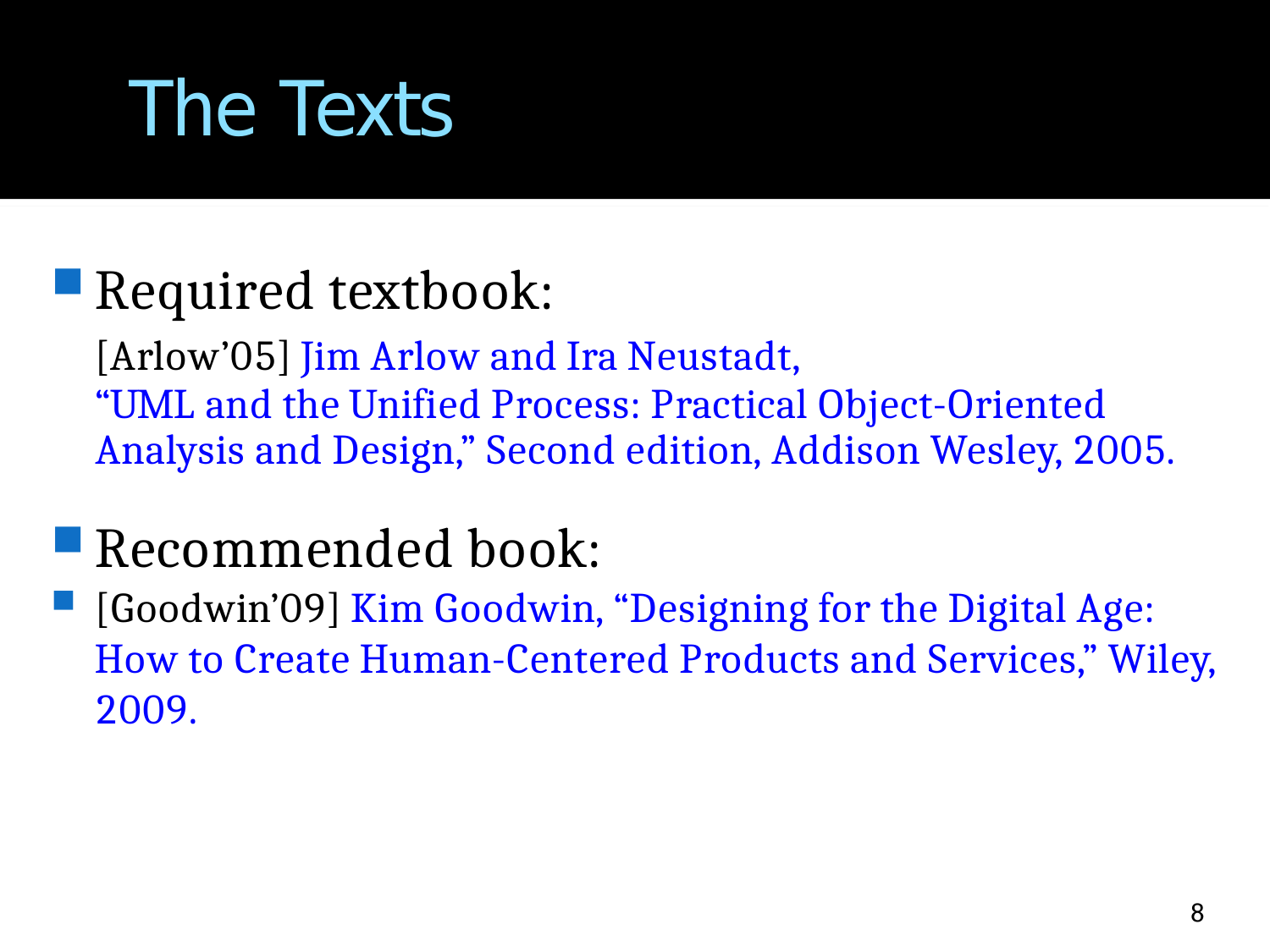

# The Texts

Required textbook:
	[Arlow’05] Jim Arlow and Ira Neustadt,
	“UML and the Unified Process: Practical Object-Oriented Analysis and Design,” Second edition, Addison Wesley, 2005.

Recommended book:
[Goodwin’09] Kim Goodwin, “Designing for the Digital Age: How to Create Human-Centered Products and Services,” Wiley, 2009.
8